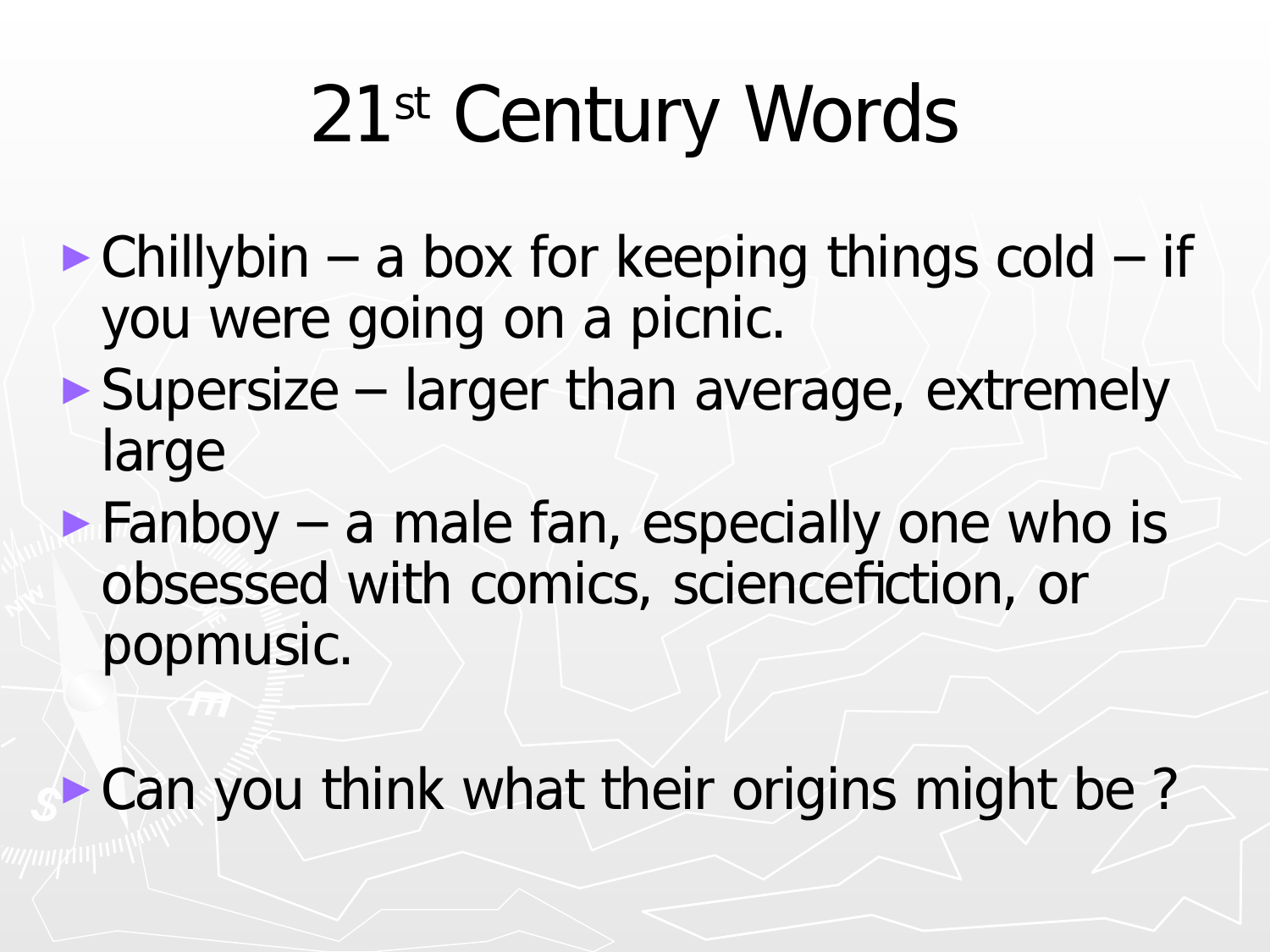

# 21st Century Words
Chillybin – a box for keeping things cold – if you were going on a picnic.
Supersize – larger than average, extremely large
Fanboy – a male fan, especially one who is obsessed with comics, sciencefiction, or popmusic.

Can you think what their origins might be ?